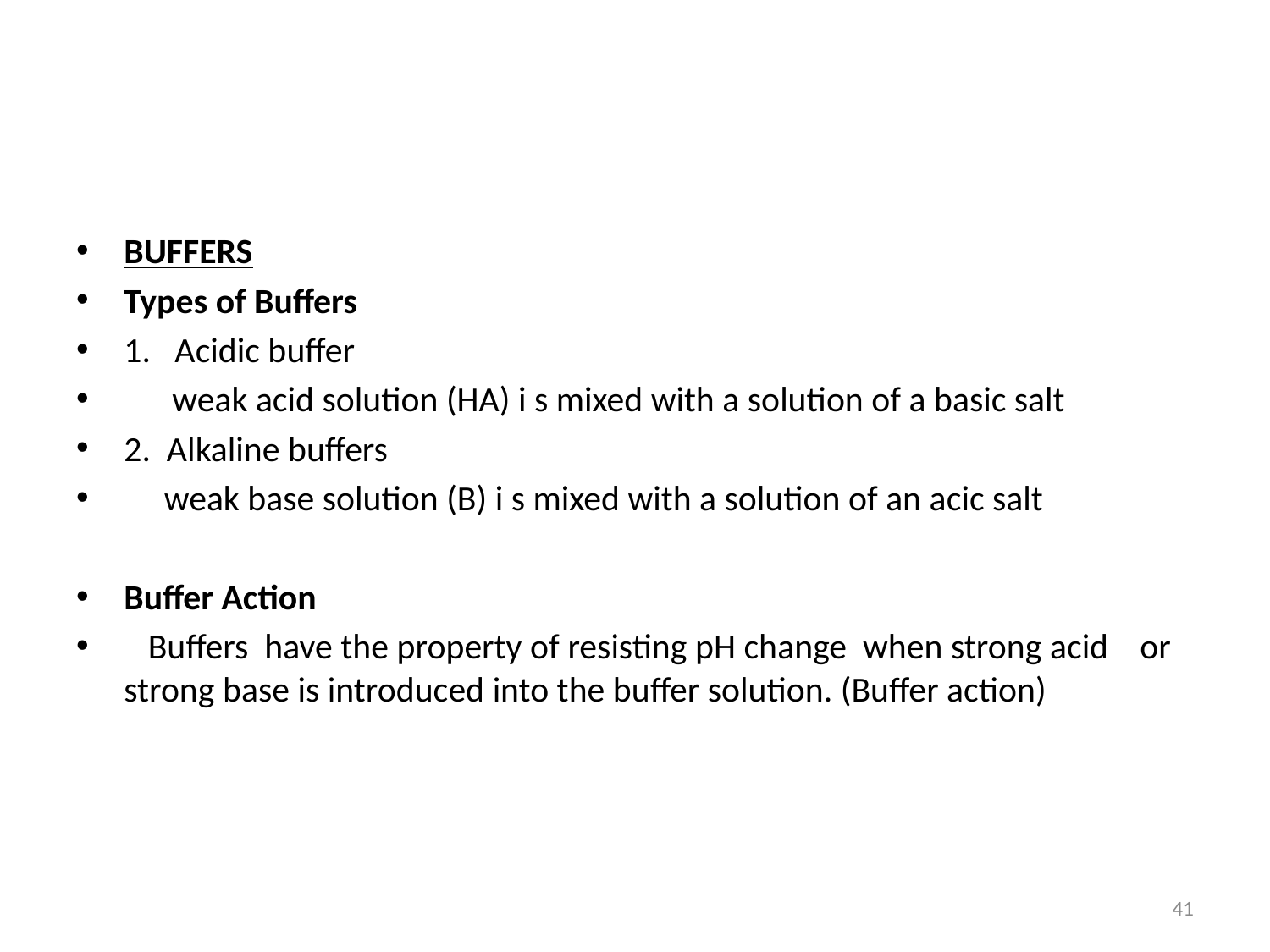

#
BUFFERS
Types of Buffers
1.   Acidic buffer
      weak acid solution (HA) i s mixed with a solution of a basic salt
2.  Alkaline buffers
     weak base solution (B) i s mixed with a solution of an acic salt

Buffer Action
   Buffers  have the property of resisting pH change  when strong acid 	or strong base is introduced into the buffer solution. (Buffer action)

41